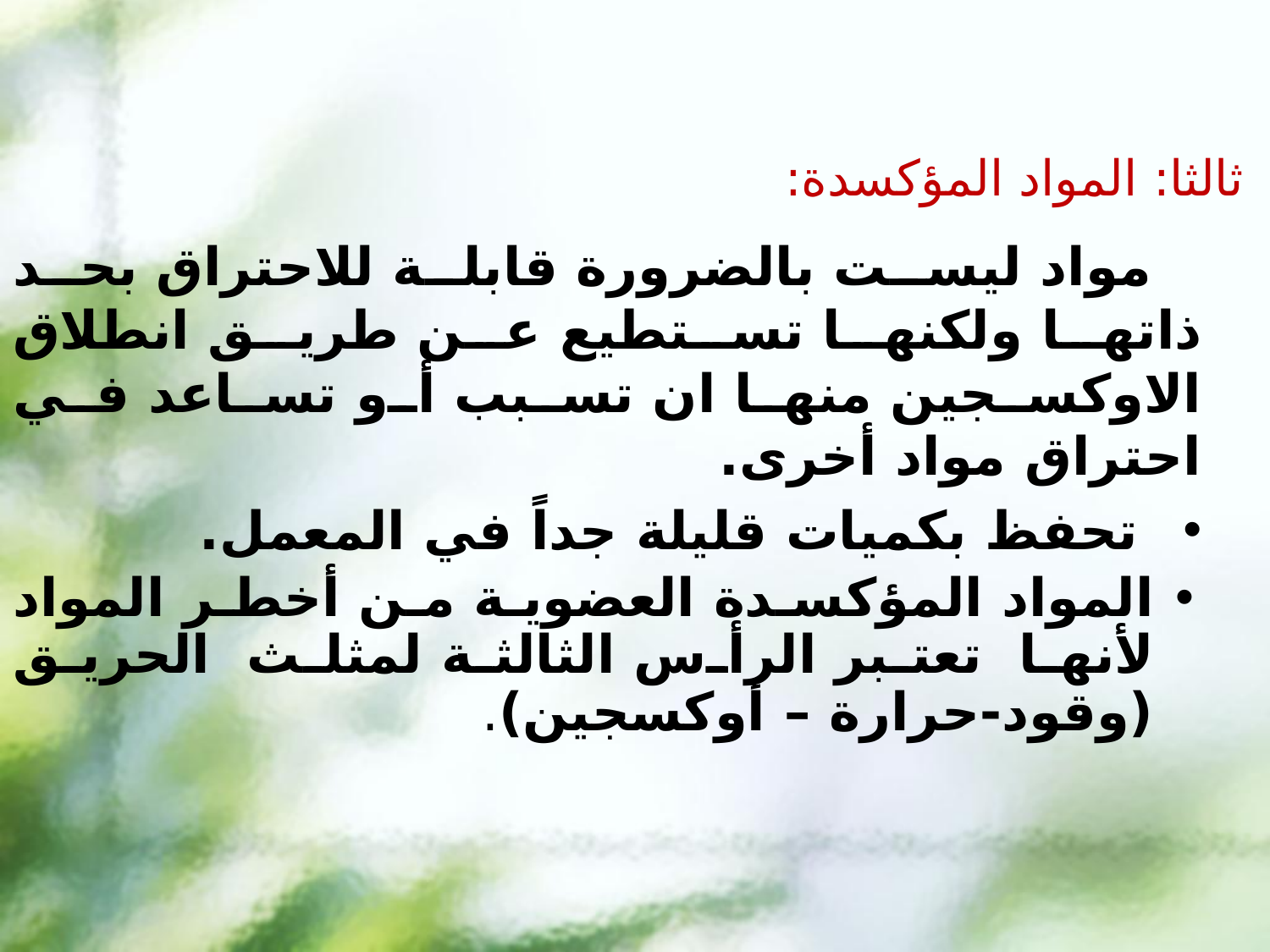

# ثالثا: المواد المؤكسدة:
   مواد ليست بالضرورة قابلة للاحتراق بحد ذاتها ولكنها تستطيع عن طريق انطلاق الاوكسجين منها ان تسبب أو تساعد في احتراق مواد أخرى.
تحفظ بكميات قليلة جداً في المعمل.
المواد المؤكسدة العضوية من أخطر المواد لأنها  تعتبر الرأس الثالثة لمثلث  الحريق (وقود-حرارة – أوكسجين).